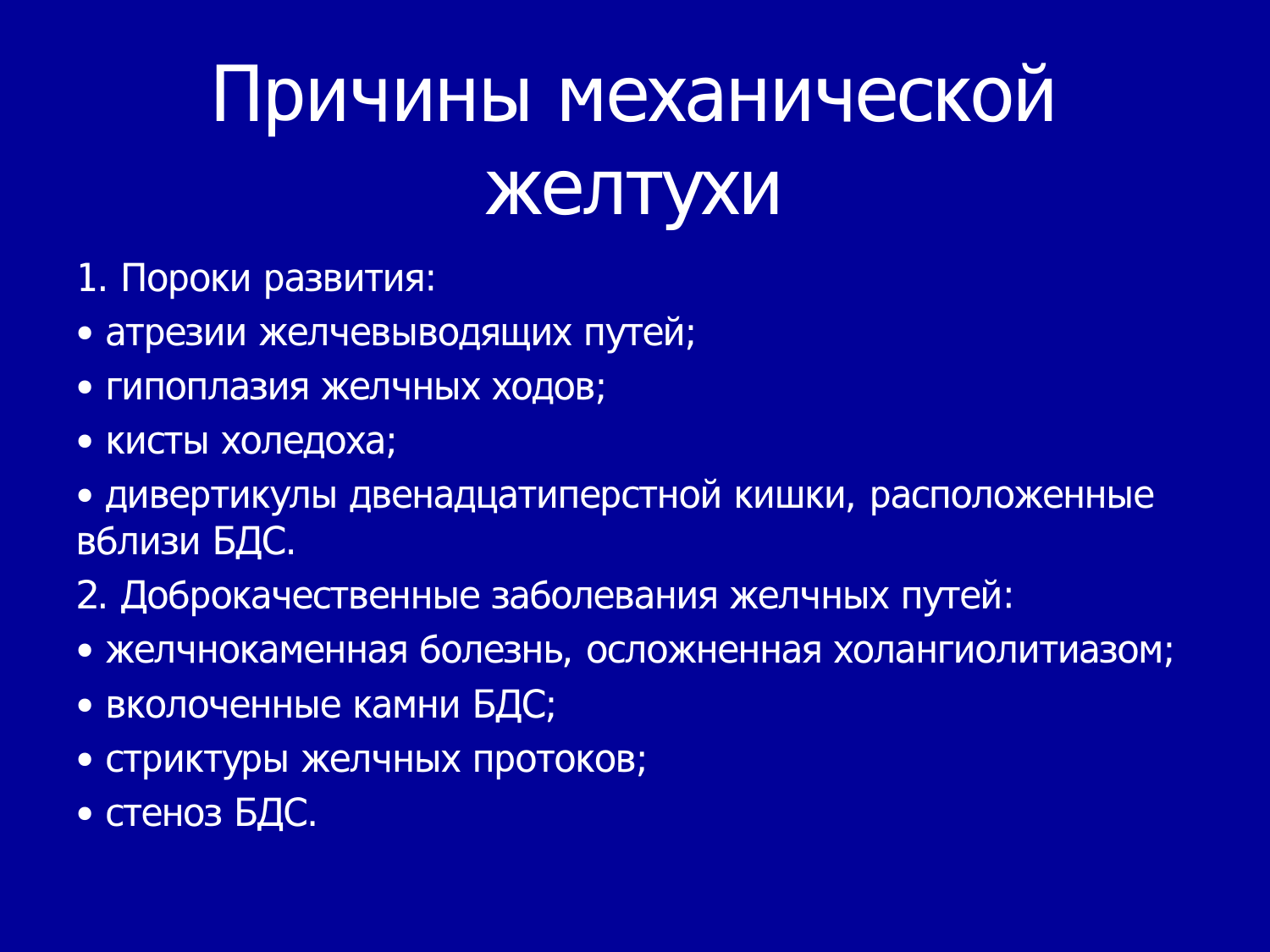

# Причины механической желтухи
1. Пороки развития:
• атрезии желчевыводящих путей;
• гипоплазия желчных ходов;
• кисты холедоха;
• дивертикулы двенадцатиперстной кишки, расположенные вблизи БДС.
2. Доброкачественные заболевания желчных путей:
• желчнокаменная болезнь, осложненная холангиолитиазом;
• вколоченные камни БДС;
• стриктуры желчных протоков;
• стеноз БДС.